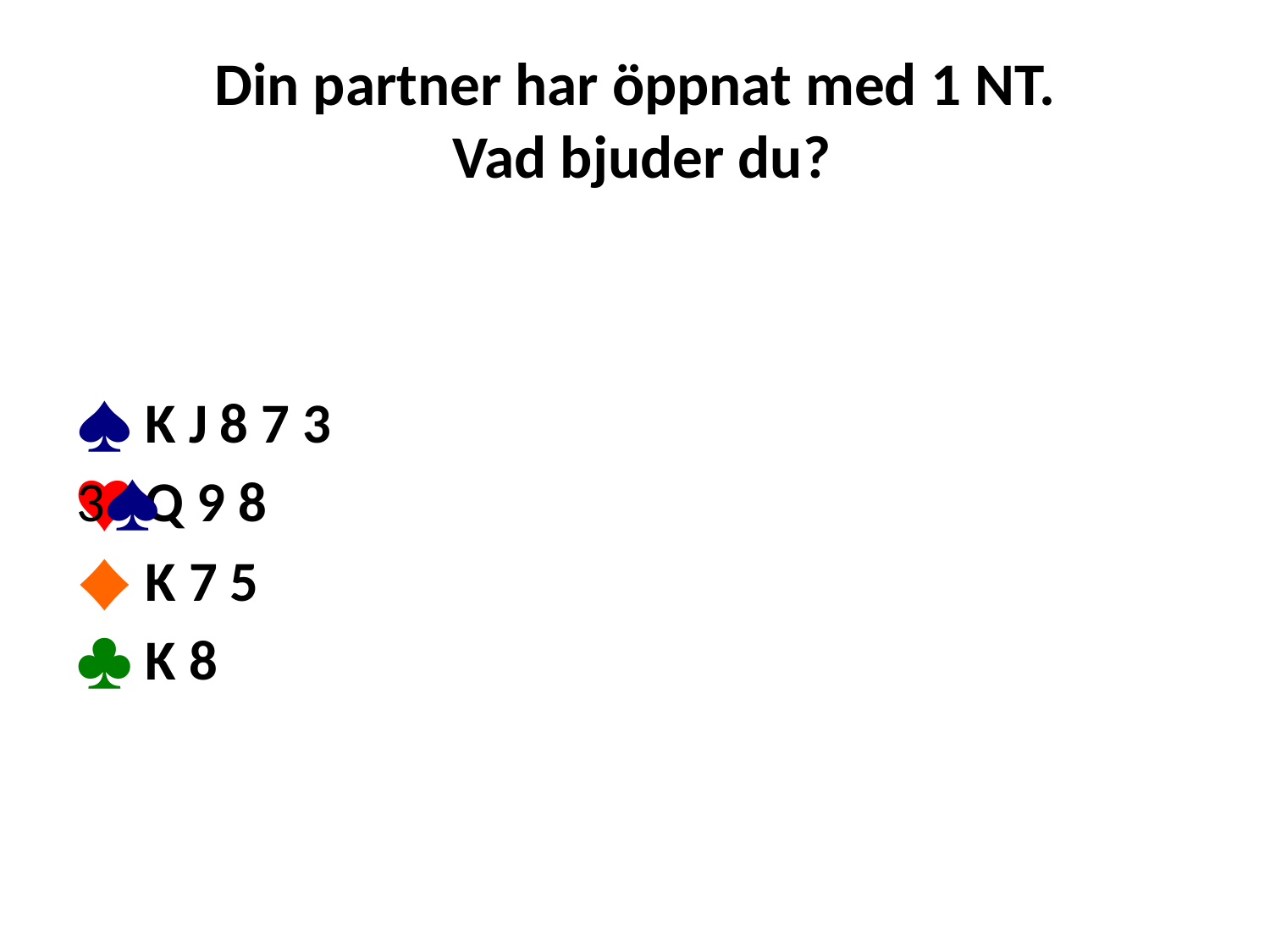

# Din partner har öppnat med 1 NT. Vad bjuder du?

♠ K J 8 7 3
♥ Q 9 8
♦ K 7 5
♣ K 8

3♠